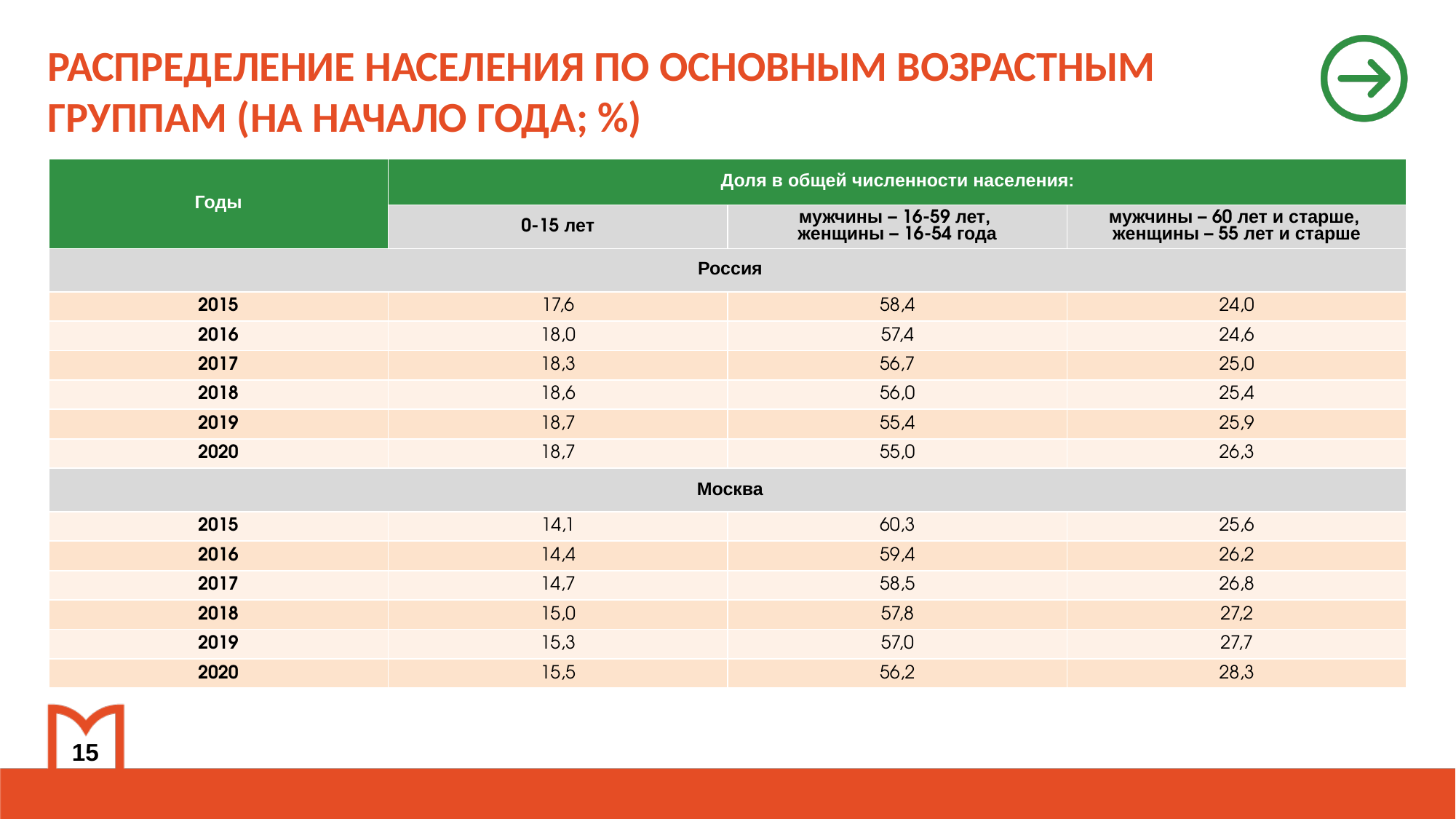

РАСПРЕДЕЛЕНИЕ НАСЕЛЕНИЯ ПО ОСНОВНЫМ ВОЗРАСТНЫМ ГРУППАМ (НА НАЧАЛО ГОДА; %)
| Годы | Доля в общей численности населения: |  |  |
| --- | --- | --- | --- |
|  | 0-15 лет | мужчины – 16-59 лет, женщины – 16-54 года | мужчины – 60 лет и старше, женщины – 55 лет и старше |
| Россия |  |  |  |
| 2015 | 17,6 | 58,4 | 24,0 |
| 2016 | 18,0 | 57,4 | 24,6 |
| 2017 | 18,3 | 56,7 | 25,0 |
| 2018 | 18,6 | 56,0 | 25,4 |
| 2019 | 18,7 | 55,4 | 25,9 |
| 2020 | 18,7 | 55,0 | 26,3 |
| Москва |  |  |  |
| 2015 | 14,1 | 60,3 | 25,6 |
| 2016 | 14,4 | 59,4 | 26,2 |
| 2017 | 14,7 | 58,5 | 26,8 |
| 2018 | 15,0 | 57,8 | 27,2 |
| 2019 | 15,3 | 57,0 | 27,7 |
| 2020 | 15,5 | 56,2 | 28,3 |